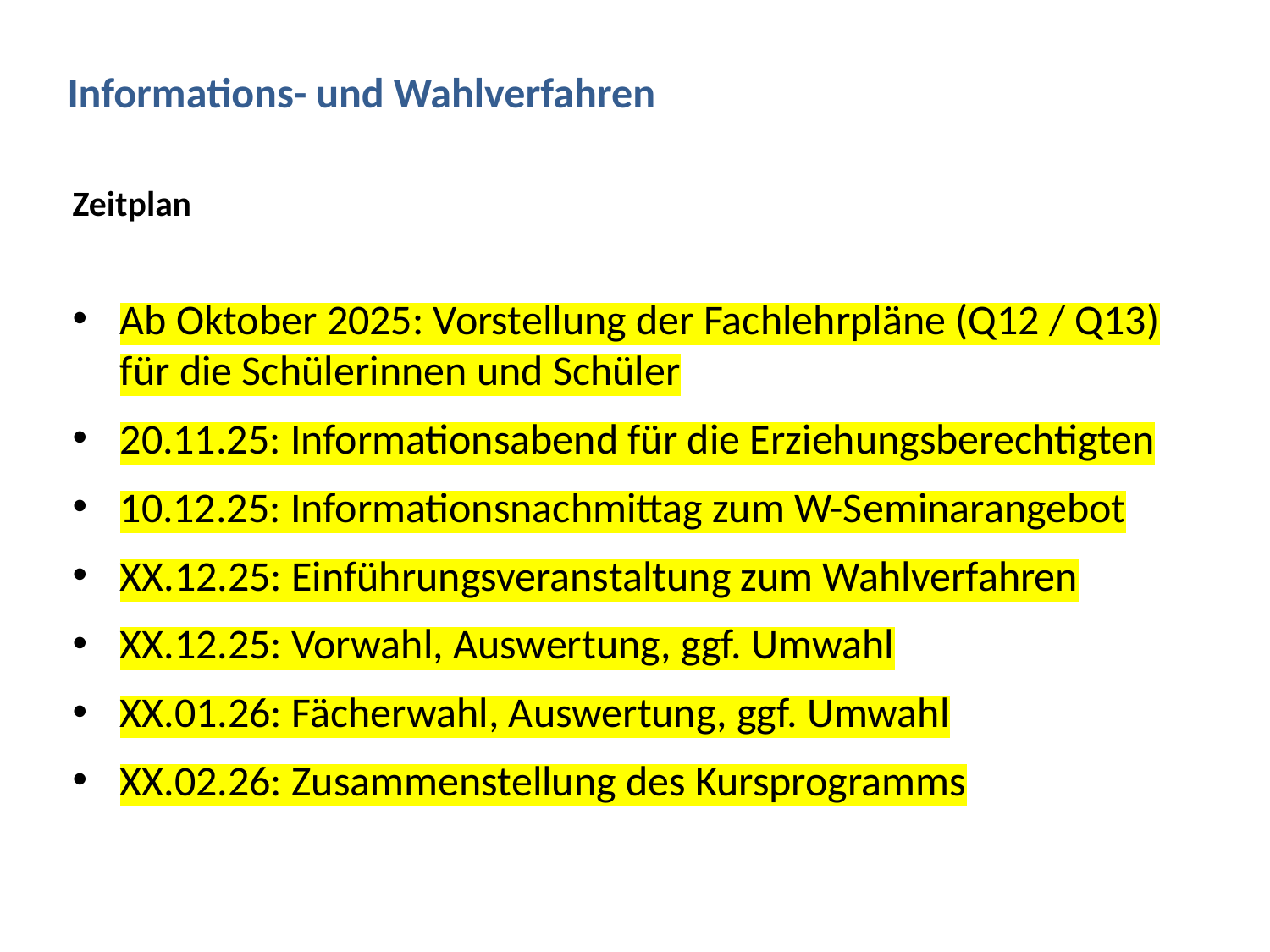

Informations- und Wahlverfahren
Zeitplan

Ab Oktober 2025: Vorstellung der Fachlehrpläne (Q12 / Q13) für die Schülerinnen und Schüler
20.11.25: Informationsabend für die Erziehungsberechtigten
10.12.25: Informationsnachmittag zum W-Seminarangebot
XX.12.25: Einführungsveranstaltung zum Wahlverfahren
XX.12.25: Vorwahl, Auswertung, ggf. Umwahl
XX.01.26: Fächerwahl, Auswertung, ggf. Umwahl
XX.02.26: Zusammenstellung des Kursprogramms